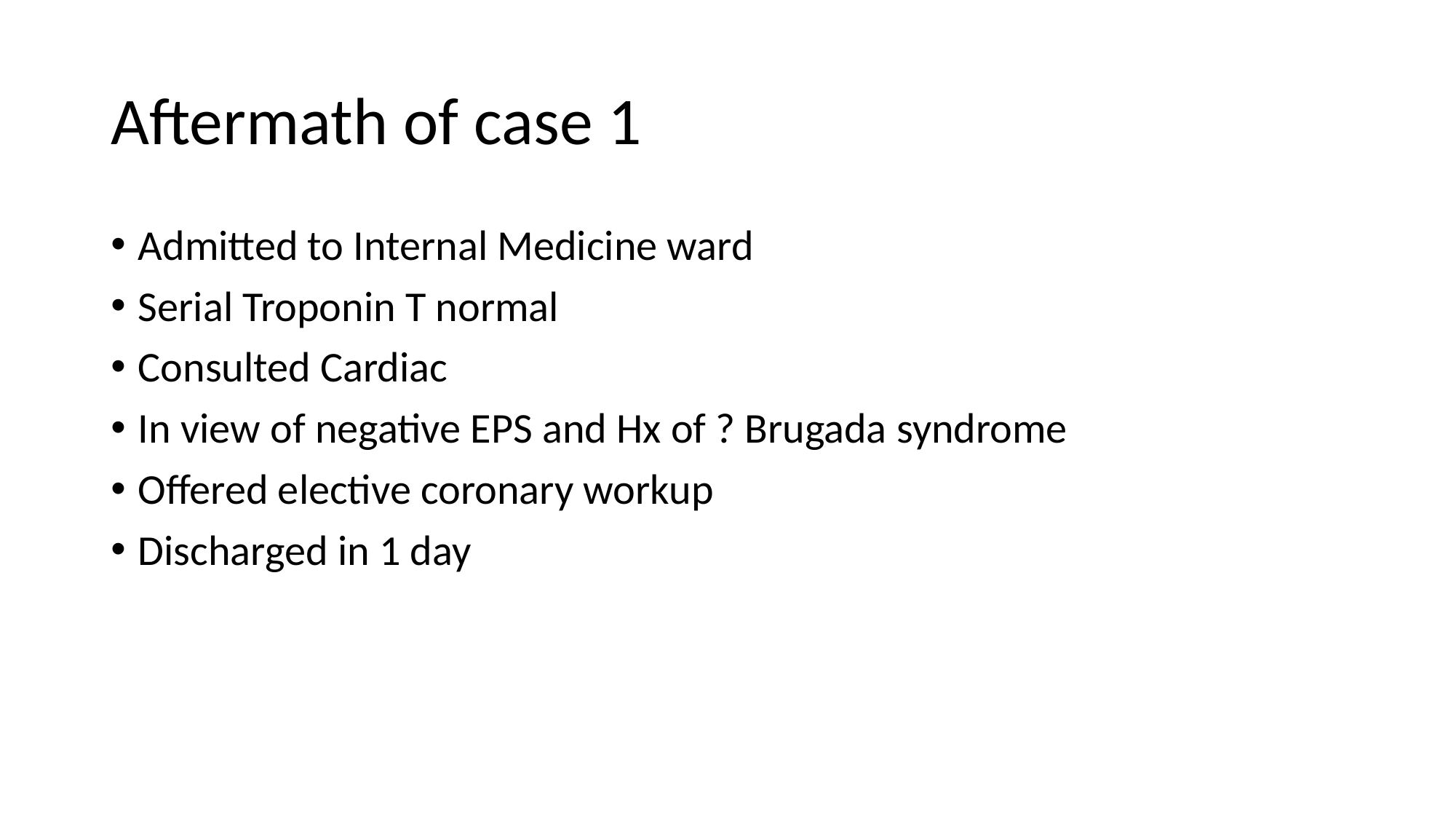

# Aftermath of case 1
Admitted to Internal Medicine ward
Serial Troponin T normal
Consulted Cardiac
In view of negative EPS and Hx of ? Brugada syndrome
Offered elective coronary workup
Discharged in 1 day